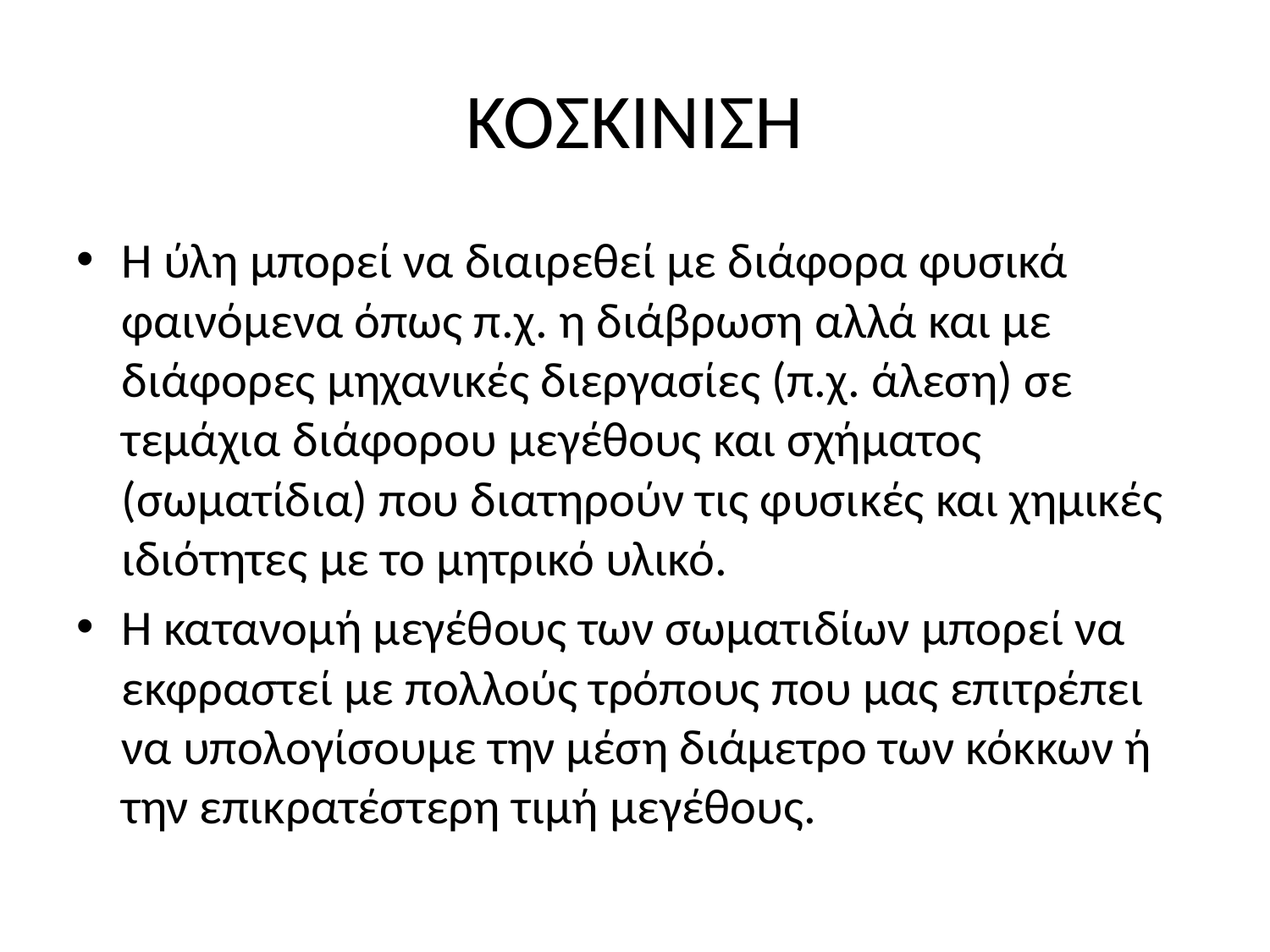

# ΚΟΣΚΙΝΙΣΗ
Η ύλη μπορεί να διαιρεθεί με διάφορα φυσικά φαινόμενα όπως π.χ. η διάβρωση αλλά και με διάφορες μηχανικές διεργασίες (π.χ. άλεση) σε τεμάχια διάφορου μεγέθους και σχήματος (σωματίδια) που διατηρούν τις φυσικές και χημικές ιδιότητες με το μητρικό υλικό.
Η κατανομή μεγέθους των σωματιδίων μπορεί να εκφραστεί με πολλούς τρόπους που μας επιτρέπει να υπολογίσουμε την μέση διάμετρο των κόκκων ή την επικρατέστερη τιμή μεγέθους.